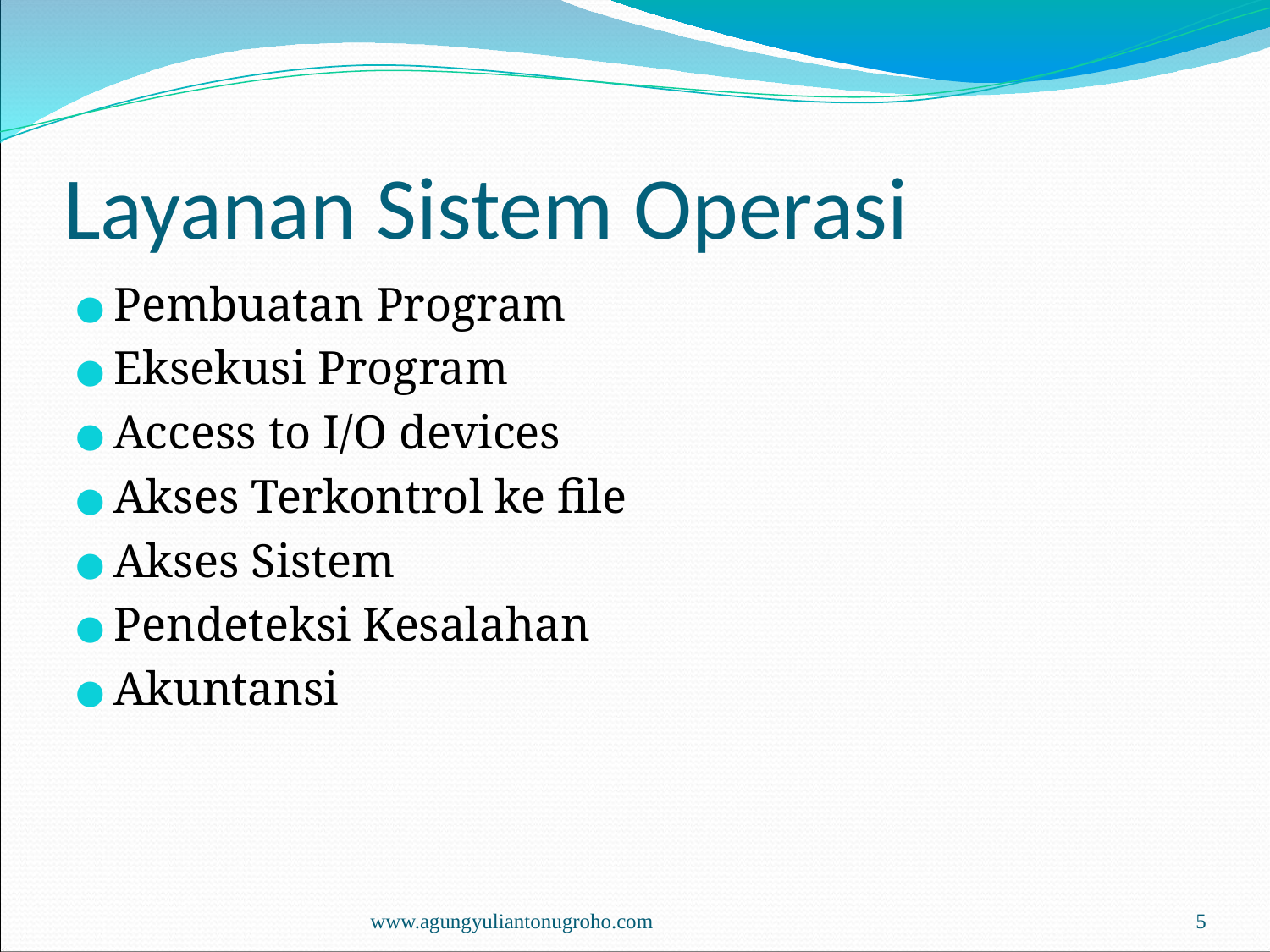

# Layanan Sistem Operasi
Pembuatan Program
Eksekusi Program
Access to I/O devices
Akses Terkontrol ke file
Akses Sistem
Pendeteksi Kesalahan
Akuntansi
www.agungyuliantonugroho.com
5